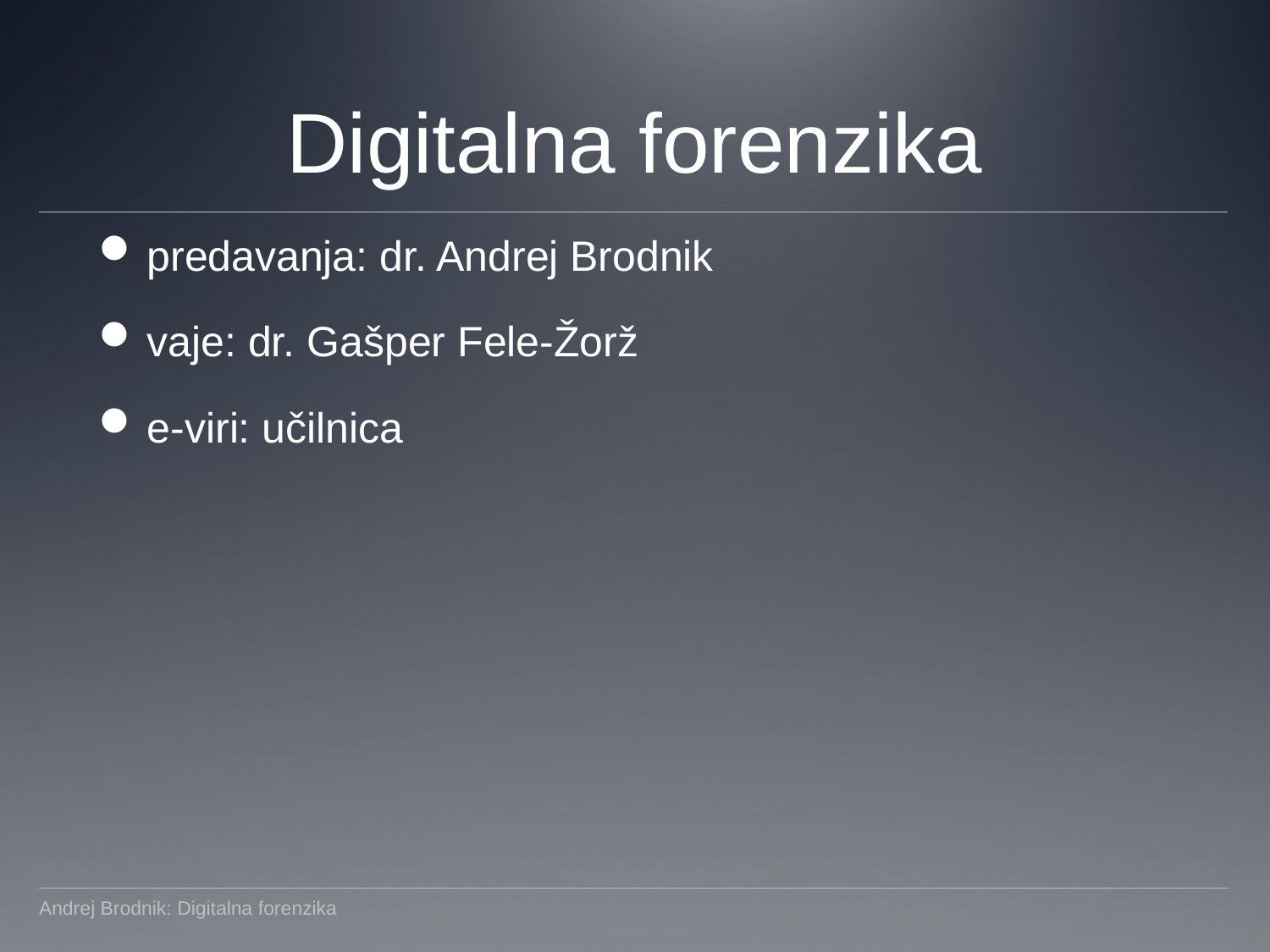

# Digitalna forenzika
predavanja: dr. Andrej Brodnik
vaje: dr. Gašper Fele-Žorž
e-viri: učilnica
Andrej Brodnik: Digitalna forenzika